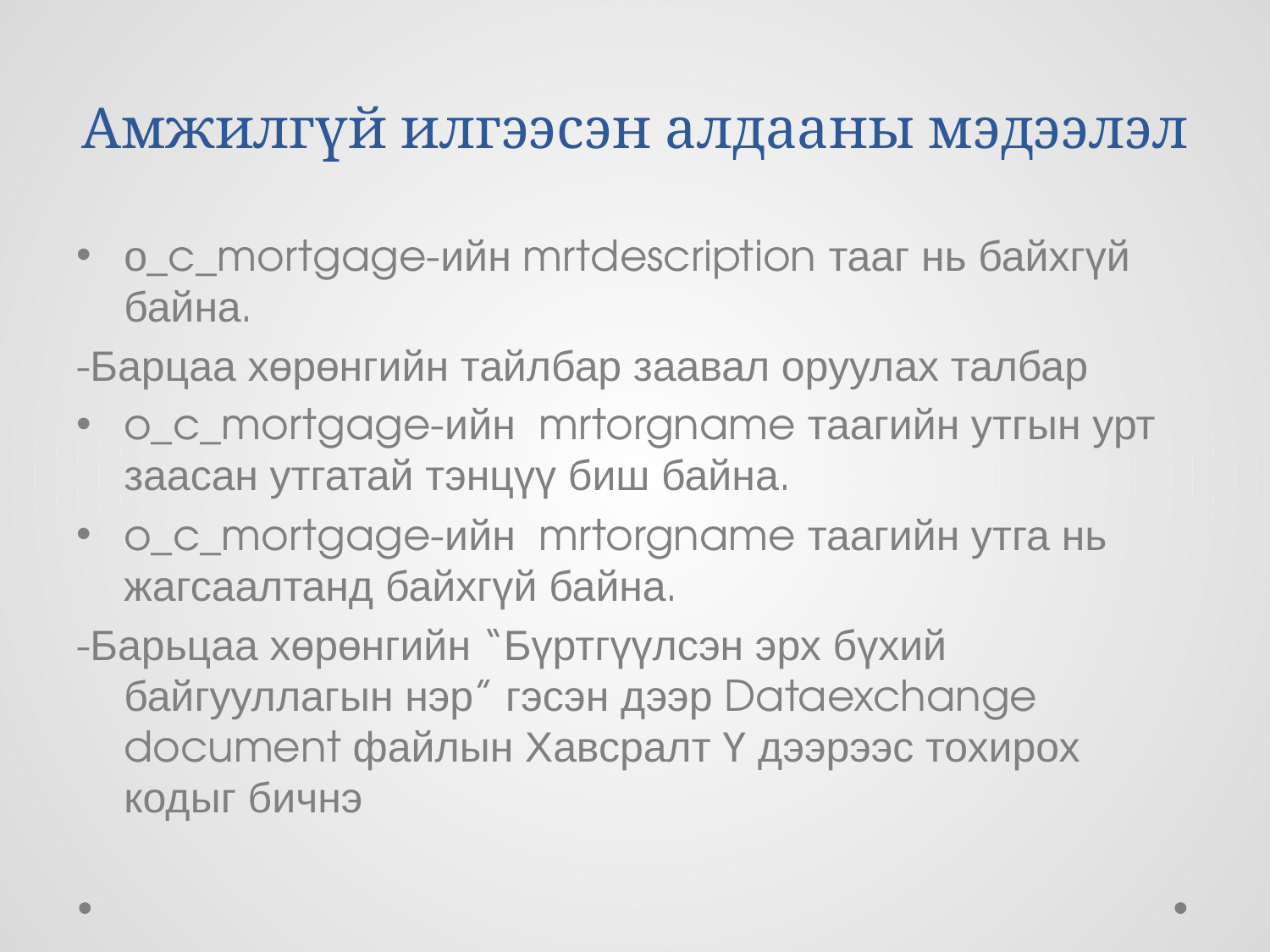

# Амжилгүй илгээсэн алдааны мэдээлэл
о_c_mortgage-ийн mrtdescription тааг нь байхгүй байна.
-Барцаа хөрөнгийн тайлбар заавал оруулах талбар
o_c_mortgage-ийн  mrtorgname таагийн утгын урт заасан утгатай тэнцүү биш байна.
o_c_mortgage-ийн  mrtorgname таагийн утга нь жагсаалтанд байхгүй байна.
-Барьцаа хөрөнгийн “Бүртгүүлсэн эрх бүхий байгууллагын нэр” гэсэн дээр Dataexchange document файлын Хавсралт Ү дээрээс тохирох кодыг бичнэ